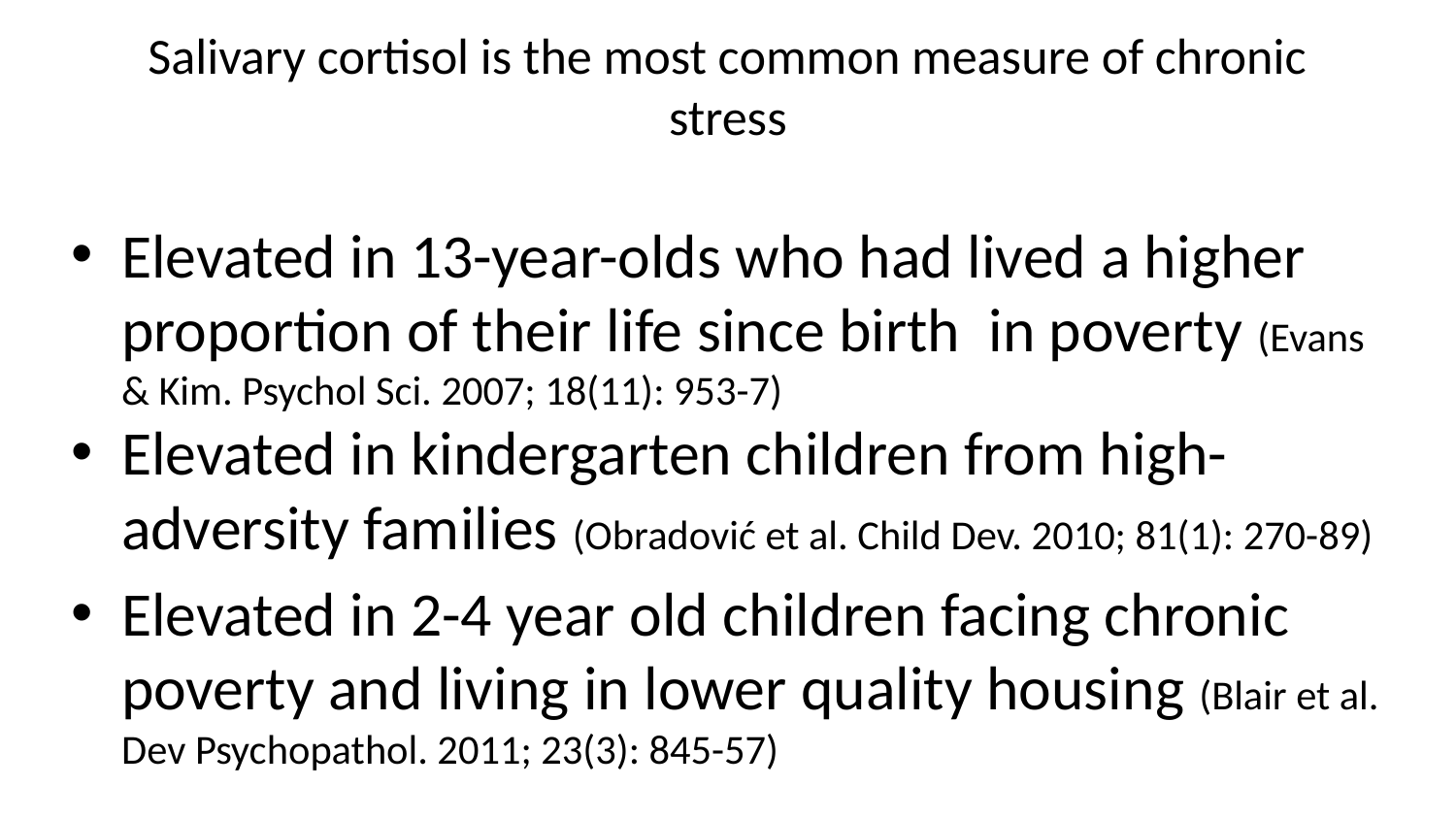

# Salivary cortisol is the most common measure of chronic stress
Elevated in 13-year-olds who had lived a higher proportion of their life since birth  in poverty (Evans & Kim. Psychol Sci. 2007; 18(11): 953-7)
Elevated in kindergarten children from high-adversity families (Obradović et al. Child Dev. 2010; 81(1): 270-89)
Elevated in 2-4 year old children facing chronic poverty and living in lower quality housing (Blair et al. Dev Psychopathol. 2011; 23(3): 845-57)